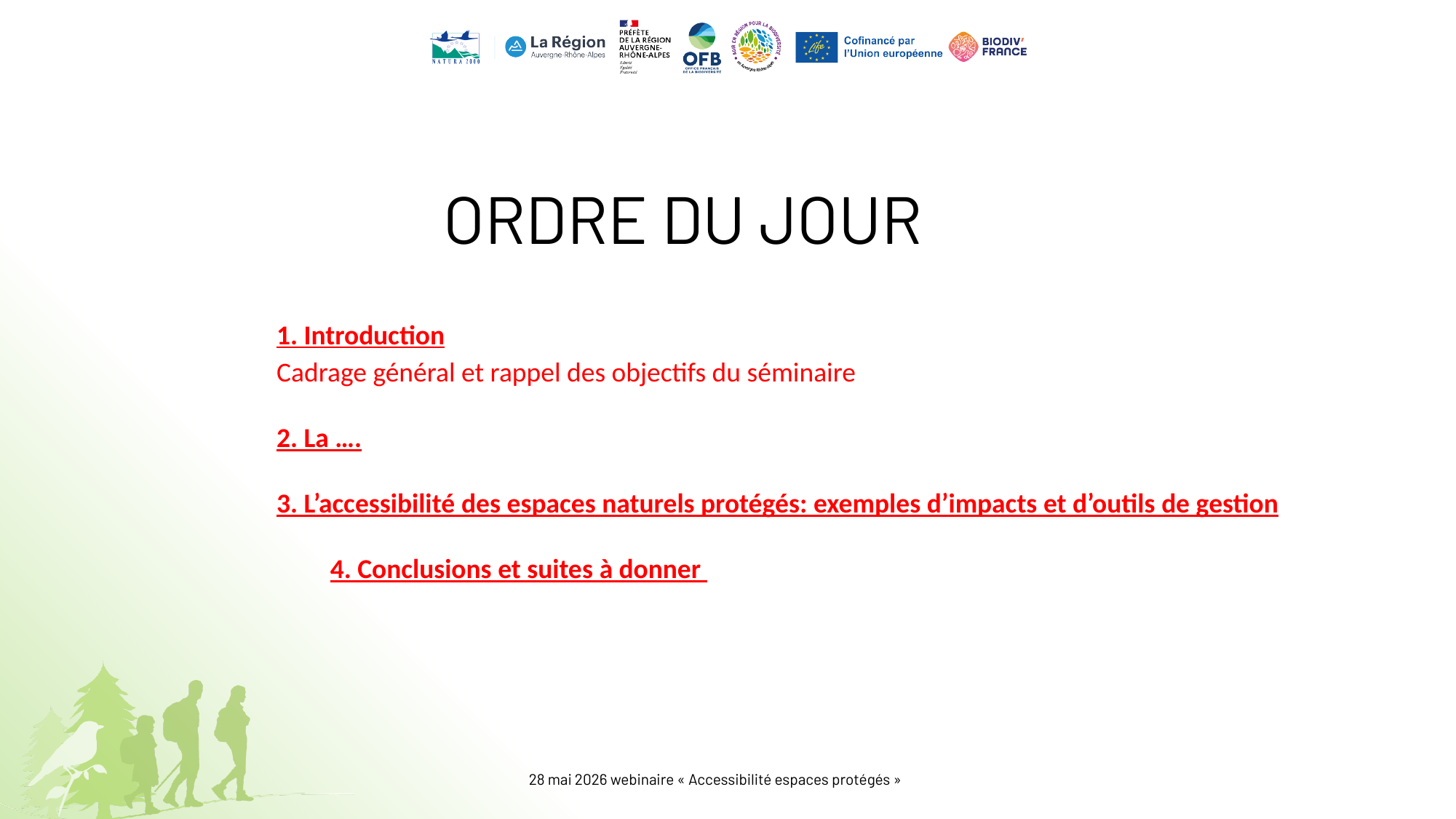

# ORDRE DU JOUR

1. Introduction
Cadrage général et rappel des objectifs du séminaire

2. La ….

3. L’accessibilité des espaces naturels protégés: exemples d’impacts et d’outils de gestion

4. Conclusions et suites à donner